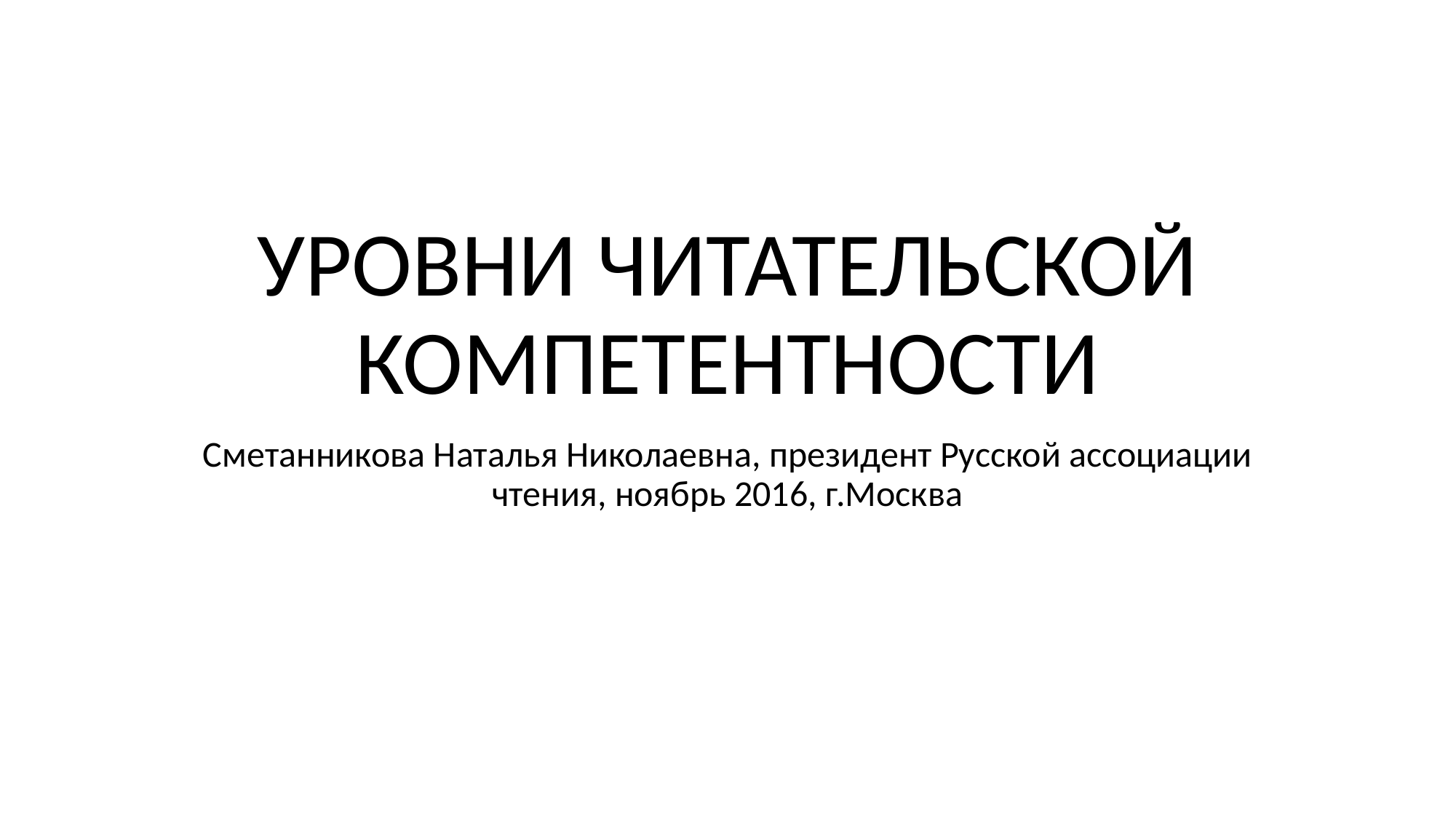

# УРОВНИ ЧИТАТЕЛЬСКОЙ КОМПЕТЕНТНОСТИ
Сметанникова Наталья Николаевна, президент Русской ассоциации чтения, ноябрь 2016, г.Москва